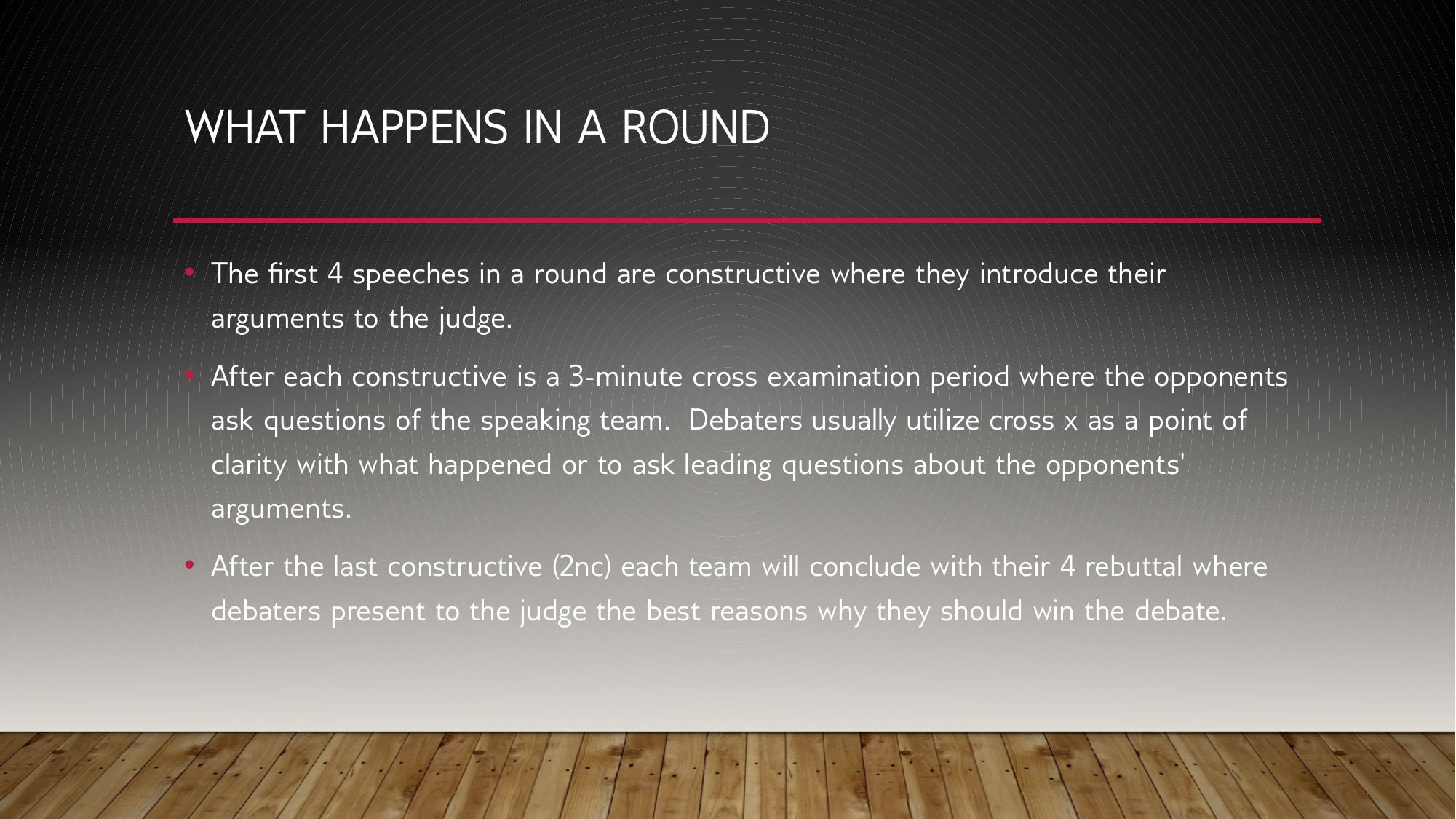

# What happens in a round
The first 4 speeches in a round are constructive where they introduce their arguments to the judge.
After each constructive is a 3-minute cross examination period where the opponents ask questions of the speaking team.  Debaters usually utilize cross x as a point of clarity with what happened or to ask leading questions about the opponents' arguments.
After the last constructive (2nc) each team will conclude with their 4 rebuttal where debaters present to the judge the best reasons why they should win the debate.